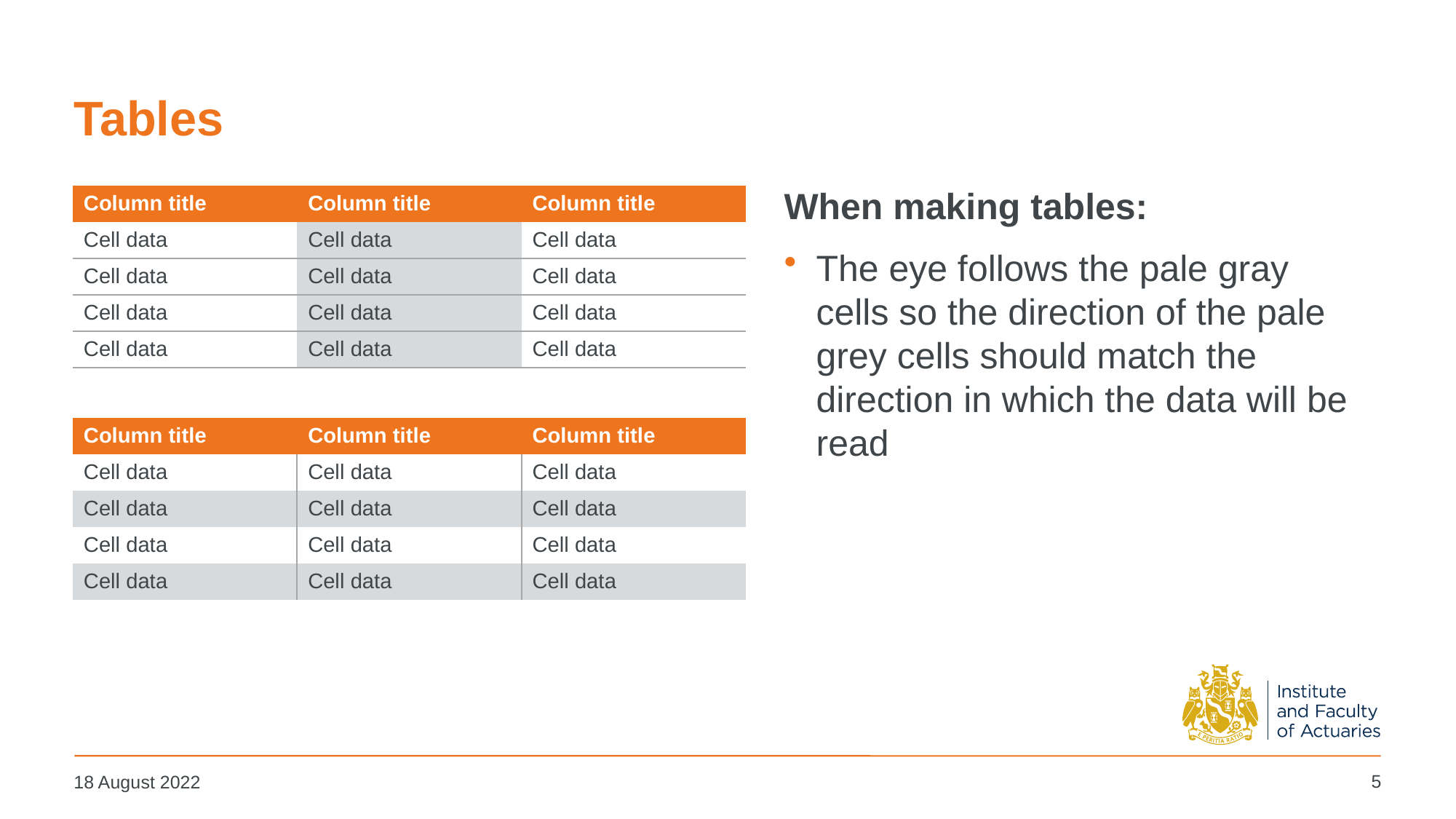

# Tables
When making tables:
The eye follows the pale gray cells so the direction of the pale grey cells should match the direction in which the data will be read
| Column title | Column title | Column title |
| --- | --- | --- |
| Cell data | Cell data | Cell data |
| Cell data | Cell data | Cell data |
| Cell data | Cell data | Cell data |
| Cell data | Cell data | Cell data |
| Column title | Column title | Column title |
| --- | --- | --- |
| Cell data | Cell data | Cell data |
| Cell data | Cell data | Cell data |
| Cell data | Cell data | Cell data |
| Cell data | Cell data | Cell data |
5
18 August 2022